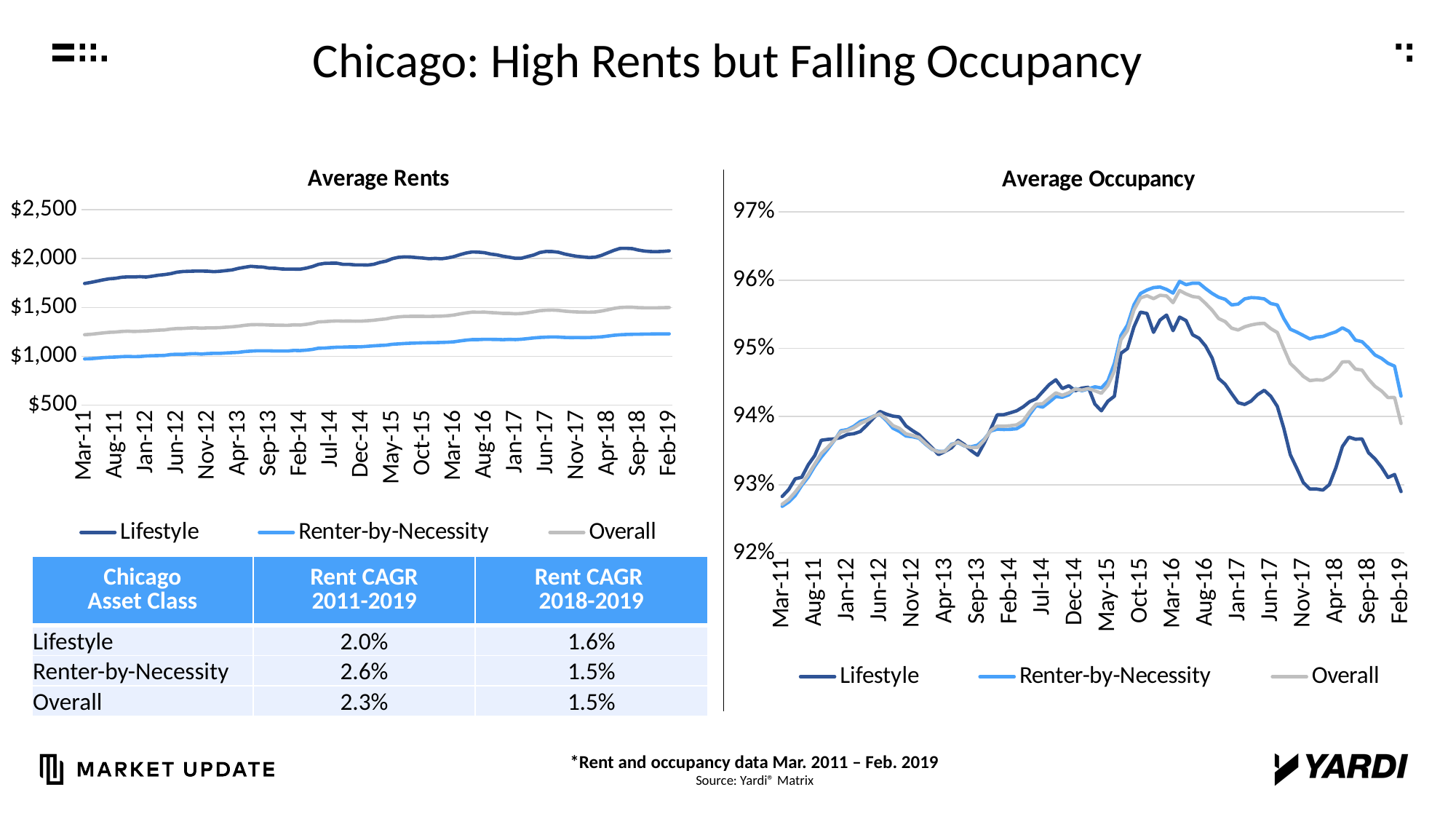

Chicago: High Rents but Falling Occupancy

### Chart: Average Rents

| Category |  |  |  |
|---|---|---|---|
| 40603 | 1745.0 | 973.0 | 1221.0 |
| 40634 | 1756.0 | 975.0 | 1225.0 |
| 40664 | 1769.0 | 980.0 | 1232.0 |
| 40695 | 1782.0 | 986.0 | 1239.0 |
| 40725 | 1793.0 | 990.0 | 1245.0 |
| 40756 | 1798.0 | 992.0 | 1248.0 |
| 40787 | 1809.0 | 996.0 | 1254.0 |
| 40817 | 1813.0 | 999.0 | 1257.0 |
| 40848 | 1812.0 | 996.0 | 1254.0 |
| 40878 | 1815.0 | 998.0 | 1256.0 |
| 40909 | 1811.0 | 1003.0 | 1259.0 |
| 40940 | 1820.0 | 1006.0 | 1263.0 |
| 40969 | 1830.0 | 1007.0 | 1267.0 |
| 41000 | 1836.0 | 1009.0 | 1270.0 |
| 41030 | 1846.0 | 1018.0 | 1279.0 |
| 41061 | 1861.0 | 1021.0 | 1284.0 |
| 41091 | 1868.0 | 1020.0 | 1285.0 |
| 41122 | 1870.0 | 1025.0 | 1289.0 |
| 41153 | 1872.0 | 1027.0 | 1291.0 |
| 41183 | 1872.0 | 1023.0 | 1288.0 |
| 41214 | 1871.0 | 1028.0 | 1291.0 |
| 41244 | 1866.0 | 1030.0 | 1291.0 |
| 41275 | 1870.0 | 1030.0 | 1293.0 |
| 41306 | 1877.0 | 1034.0 | 1298.0 |
| 41334 | 1884.0 | 1037.0 | 1302.0 |
| 41365 | 1900.0 | 1040.0 | 1308.0 |
| 41395 | 1911.0 | 1048.0 | 1317.0 |
| 41426 | 1921.0 | 1053.0 | 1323.0 |
| 41456 | 1916.0 | 1056.0 | 1324.0 |
| 41487 | 1913.0 | 1056.0 | 1323.0 |
| 41518 | 1902.0 | 1056.0 | 1320.0 |
| 41548 | 1901.0 | 1054.0 | 1319.0 |
| 41579 | 1894.0 | 1054.0 | 1318.0 |
| 41609 | 1892.0 | 1054.0 | 1317.0 |
| 41640 | 1892.0 | 1060.0 | 1322.0 |
| 41671 | 1891.0 | 1058.0 | 1320.0 |
| 41699 | 1902.0 | 1063.0 | 1327.0 |
| 41730 | 1918.0 | 1070.0 | 1337.0 |
| 41760 | 1941.0 | 1083.0 | 1352.0 |
| 41791 | 1951.0 | 1084.0 | 1355.0 |
| 41821 | 1953.0 | 1089.0 | 1359.0 |
| 41852 | 1953.0 | 1093.0 | 1362.0 |
| 41883 | 1941.0 | 1094.0 | 1360.0 |
| 41913 | 1941.0 | 1096.0 | 1361.0 |
| 41944 | 1935.0 | 1096.0 | 1359.0 |
| 41974 | 1935.0 | 1098.0 | 1360.0 |
| 42005 | 1934.0 | 1102.0 | 1364.0 |
| 42036 | 1942.0 | 1107.0 | 1369.0 |
| 42064 | 1961.0 | 1111.0 | 1377.0 |
| 42095 | 1974.0 | 1114.0 | 1383.0 |
| 42125 | 1999.0 | 1123.0 | 1396.0 |
| 42156 | 2013.0 | 1127.0 | 1403.0 |
| 42186 | 2018.0 | 1131.0 | 1408.0 |
| 42217 | 2016.0 | 1134.0 | 1409.0 |
| 42248 | 2010.0 | 1136.0 | 1409.0 |
| 42278 | 2005.0 | 1138.0 | 1409.0 |
| 42309 | 1998.0 | 1139.0 | 1408.0 |
| 42339 | 2002.0 | 1140.0 | 1410.0 |
| 42370 | 1998.0 | 1142.0 | 1411.0 |
| 42401 | 2007.0 | 1144.0 | 1415.0 |
| 42430 | 2020.0 | 1148.0 | 1422.0 |
| 42461 | 2040.0 | 1157.0 | 1434.0 |
| 42491 | 2057.0 | 1165.0 | 1444.0 |
| 42522 | 2068.0 | 1171.0 | 1452.0 |
| 42552 | 2066.0 | 1171.0 | 1451.0 |
| 42583 | 2060.0 | 1174.0 | 1452.0 |
| 42614 | 2046.0 | 1173.0 | 1447.0 |
| 42644 | 2038.0 | 1172.0 | 1444.0 |
| 42675 | 2024.0 | 1170.0 | 1439.0 |
| 42705 | 2014.0 | 1173.0 | 1439.0 |
| 42736 | 2003.0 | 1171.0 | 1435.0 |
| 42767 | 2004.0 | 1175.0 | 1438.0 |
| 42795 | 2021.0 | 1181.0 | 1446.0 |
| 42826 | 2037.0 | 1188.0 | 1456.0 |
| 42856 | 2063.0 | 1193.0 | 1467.0 |
| 42887 | 2073.0 | 1196.0 | 1472.0 |
| 42917 | 2072.0 | 1198.0 | 1473.0 |
| 42948 | 2065.0 | 1197.0 | 1470.0 |
| 42979 | 2047.0 | 1193.0 | 1462.0 |
| 43009 | 2034.0 | 1191.0 | 1457.0 |
| 43040 | 2023.0 | 1192.0 | 1454.0 |
| 43070 | 2017.0 | 1191.0 | 1452.0 |
| 43101 | 2011.0 | 1192.0 | 1451.0 |
| 43132 | 2015.0 | 1195.0 | 1454.0 |
| 43160 | 2033.0 | 1199.0 | 1463.0 |
| 43191 | 2059.0 | 1207.0 | 1476.0 |
| 43221 | 2084.0 | 1215.0 | 1490.0 |
| 43252 | 2104.0 | 1220.0 | 1499.0 |
| 43282 | 2105.0 | 1223.0 | 1502.0 |
| 43313 | 2102.0 | 1225.0 | 1502.0 |
| 43344 | 2087.0 | 1226.0 | 1498.0 |
| 43374 | 2077.0 | 1227.0 | 1496.0 |
| 43405 | 2072.0 | 1228.0 | 1496.0 |
| 43435 | 2071.0 | 1229.0 | 1496.0 |
| 43466 | 2074.0 | 1230.0 | 1498.0 |
| 43497 | 2079.0 | 1230.0 | 1499.0 |

### Chart: Average Occupancy

| Category | Lifestyle | Renter-by-Necessity | Overall |
|---|---|---|---|
| 40603 | 0.92828 | 0.92684 | 0.92714 |
| 40634 | 0.92929 | 0.92747 | 0.92785 |
| 40664 | 0.93087 | 0.92842 | 0.92892 |
| 40695 | 0.9311 | 0.9299 | 0.93015 |
| 40725 | 0.93293 | 0.93112 | 0.9315 |
| 40756 | 0.93427 | 0.93271 | 0.93304 |
| 40787 | 0.93653 | 0.93405 | 0.93457 |
| 40817 | 0.93665 | 0.93523 | 0.93552 |
| 40848 | 0.93673 | 0.93648 | 0.93653 |
| 40878 | 0.93691 | 0.93793 | 0.93772 |
| 40909 | 0.93738 | 0.93809 | 0.93794 |
| 40940 | 0.93749 | 0.93859 | 0.93836 |
| 40969 | 0.93781 | 0.93929 | 0.93898 |
| 41000 | 0.93875 | 0.93959 | 0.93941 |
| 41030 | 0.93978 | 0.94006 | 0.94 |
| 41061 | 0.94075 | 0.94032 | 0.94041 |
| 41091 | 0.94036 | 0.93942 | 0.93962 |
| 41122 | 0.94007 | 0.9383 | 0.93868 |
| 41153 | 0.93995 | 0.93782 | 0.93828 |
| 41183 | 0.93863 | 0.93716 | 0.93747 |
| 41214 | 0.93795 | 0.93704 | 0.93724 |
| 41244 | 0.93735 | 0.93683 | 0.93694 |
| 41275 | 0.93639 | 0.93595 | 0.93605 |
| 41306 | 0.93543 | 0.93518 | 0.93523 |
| 41334 | 0.93442 | 0.93489 | 0.93479 |
| 41365 | 0.93488 | 0.93492 | 0.93491 |
| 41395 | 0.93543 | 0.93595 | 0.93584 |
| 41426 | 0.93652 | 0.93618 | 0.93626 |
| 41456 | 0.93588 | 0.93567 | 0.93571 |
| 41487 | 0.93501 | 0.93556 | 0.93544 |
| 41518 | 0.93432 | 0.93581 | 0.93548 |
| 41548 | 0.93608 | 0.93665 | 0.93652 |
| 41579 | 0.93813 | 0.93788 | 0.93793 |
| 41609 | 0.94026 | 0.93816 | 0.93861 |
| 41640 | 0.94028 | 0.93811 | 0.93858 |
| 41671 | 0.94055 | 0.93813 | 0.93866 |
| 41699 | 0.94085 | 0.93822 | 0.93879 |
| 41730 | 0.94143 | 0.93881 | 0.93938 |
| 41760 | 0.94219 | 0.94031 | 0.94072 |
| 41791 | 0.94261 | 0.94161 | 0.94183 |
| 41821 | 0.94366 | 0.94139 | 0.94189 |
| 41852 | 0.9447 | 0.94213 | 0.9427 |
| 41883 | 0.9454 | 0.94293 | 0.94348 |
| 41913 | 0.94412 | 0.94284 | 0.94313 |
| 41944 | 0.94453 | 0.9432 | 0.9435 |
| 41974 | 0.94379 | 0.94412 | 0.94405 |
| 42005 | 0.94418 | 0.94379 | 0.94388 |
| 42036 | 0.9443 | 0.94406 | 0.94411 |
| 42064 | 0.94183 | 0.94437 | 0.94379 |
| 42095 | 0.94085 | 0.94419 | 0.94342 |
| 42125 | 0.94226 | 0.94525 | 0.94456 |
| 42156 | 0.94299 | 0.94781 | 0.94669 |
| 42186 | 0.94929 | 0.95187 | 0.95126 |
| 42217 | 0.94997 | 0.95342 | 0.95261 |
| 42248 | 0.95316 | 0.9564 | 0.95563 |
| 42278 | 0.95532 | 0.95805 | 0.9574 |
| 42309 | 0.95512 | 0.95856 | 0.95773 |
| 42339 | 0.95236 | 0.95892 | 0.9573 |
| 42370 | 0.95416 | 0.959 | 0.95779 |
| 42401 | 0.95489 | 0.95865 | 0.9577 |
| 42430 | 0.9526 | 0.95811 | 0.95671 |
| 42461 | 0.95459 | 0.95983 | 0.95849 |
| 42491 | 0.95408 | 0.95934 | 0.95799 |
| 42522 | 0.952 | 0.95957 | 0.95761 |
| 42552 | 0.95149 | 0.95956 | 0.95747 |
| 42583 | 0.95034 | 0.95877 | 0.95659 |
| 42614 | 0.94858 | 0.95806 | 0.9556 |
| 42644 | 0.94559 | 0.9575 | 0.95438 |
| 42675 | 0.94474 | 0.9572 | 0.95393 |
| 42705 | 0.94336 | 0.95638 | 0.95297 |
| 42736 | 0.94204 | 0.9565 | 0.9527 |
| 42767 | 0.94178 | 0.95727 | 0.95317 |
| 42795 | 0.94228 | 0.95745 | 0.95344 |
| 42826 | 0.94324 | 0.9574 | 0.95362 |
| 42856 | 0.94385 | 0.95726 | 0.95368 |
| 42887 | 0.94298 | 0.95658 | 0.9529 |
| 42917 | 0.9415 | 0.95637 | 0.95234 |
| 42948 | 0.9383 | 0.95438 | 0.95002 |
| 42979 | 0.9344 | 0.95282 | 0.94779 |
| 43009 | 0.93239 | 0.95239 | 0.94688 |
| 43040 | 0.93031 | 0.9519 | 0.9459 |
| 43070 | 0.92937 | 0.95139 | 0.94528 |
| 43101 | 0.92938 | 0.95166 | 0.9454 |
| 43132 | 0.92922 | 0.95175 | 0.94534 |
| 43160 | 0.93002 | 0.95211 | 0.94582 |
| 43191 | 0.93251 | 0.95243 | 0.9467 |
| 43221 | 0.9356 | 0.95302 | 0.94802 |
| 43252 | 0.93698 | 0.9525 | 0.94805 |
| 43282 | 0.93668 | 0.95121 | 0.94696 |
| 43313 | 0.93673 | 0.95099 | 0.94682 |
| 43344 | 0.9347 | 0.95006 | 0.94547 |
| 43374 | 0.93379 | 0.94903 | 0.94444 |
| 43405 | 0.93258 | 0.94854 | 0.94375 |
| 43435 | 0.93107 | 0.94782 | 0.94279 |
| 43466 | 0.9315 | 0.9474 | 0.94281 |
| 43497 | 0.929 | 0.943 | 0.939 |
| Chicago Asset Class | Rent CAGR 2011-2019 | Rent CAGR 2018-2019 |
| --- | --- | --- |
| Lifestyle | 2.0% | 1.6% |
| Renter-by-Necessity | 2.6% | 1.5% |
| Overall | 2.3% | 1.5% |
*Rent and occupancy data Mar. 2011 – Feb. 2019
Source: Yardi® Matrix